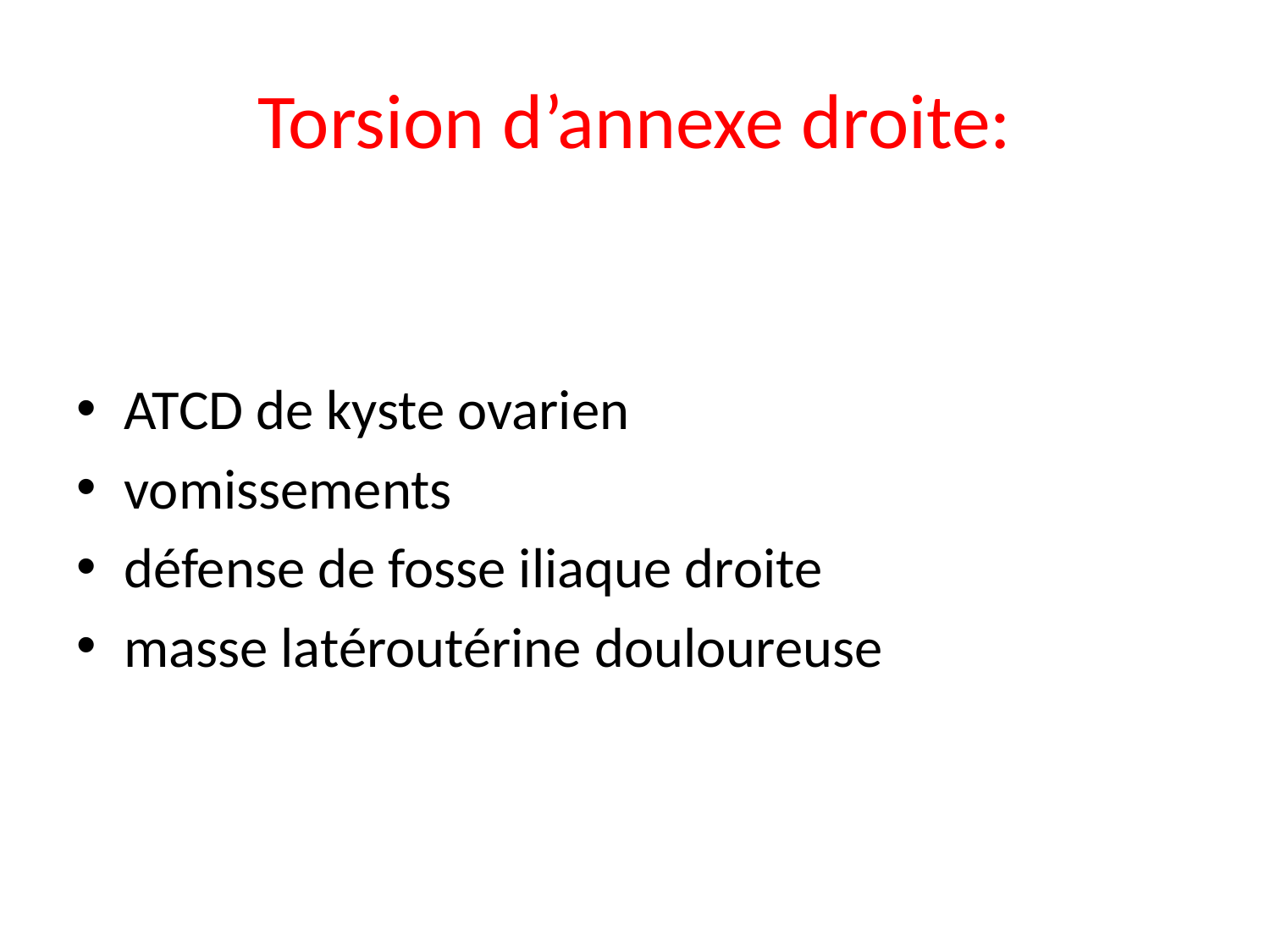

# Torsion d’annexe droite:
ATCD de kyste ovarien
vomissements
défense de fosse iliaque droite
masse latéroutérine douloureuse